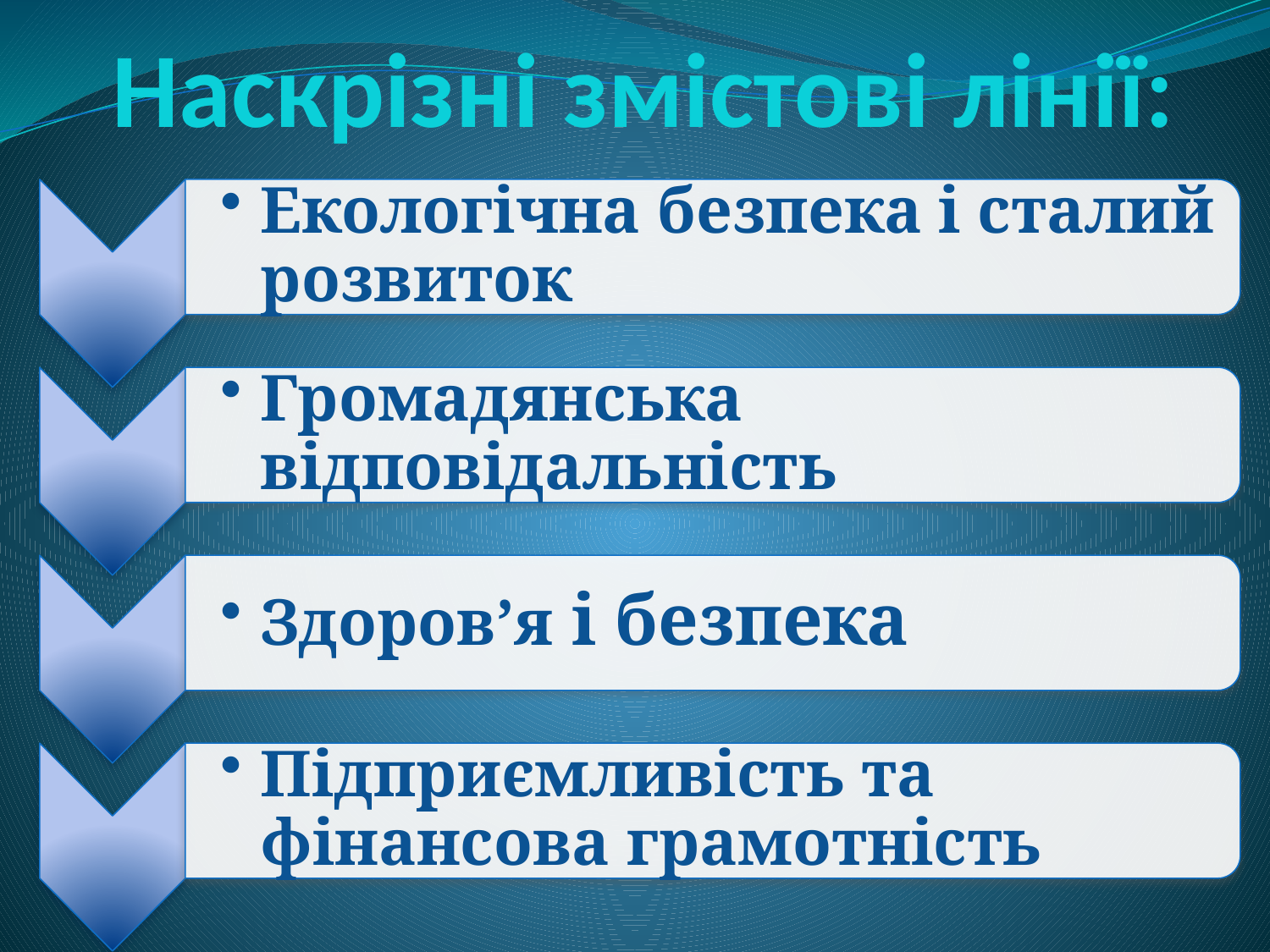

# Наскрізні змістові лінії:

Екологічна безпека і сталий розвиток

Громадянська відповідальність

Здоров’я і безпека

Підприємливість та фінансова грамотність